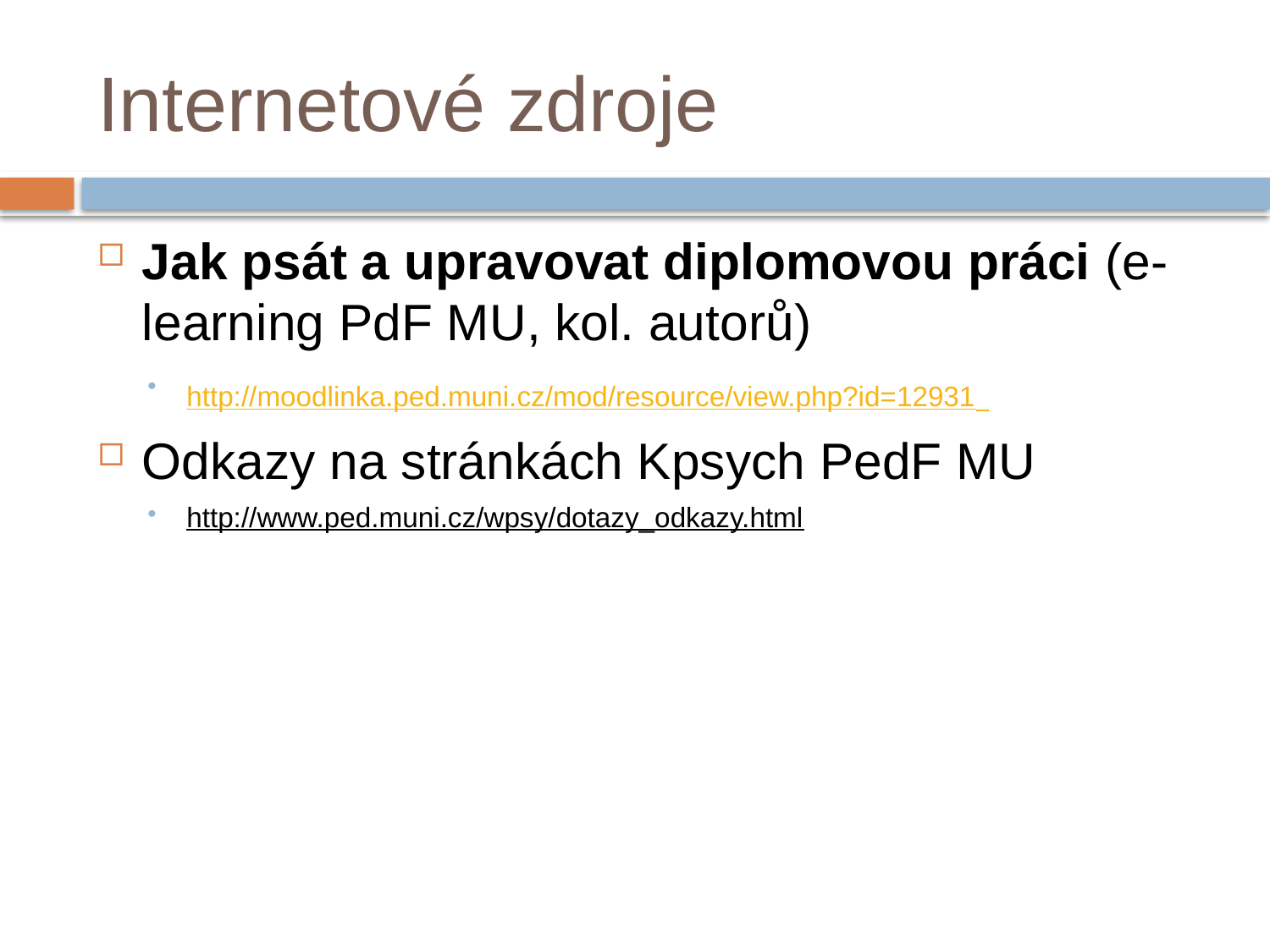

# Internetové zdroje
Jak psát a upravovat diplomovou práci (e-learning PdF MU, kol. autorů)
http://moodlinka.ped.muni.cz/mod/resource/view.php?id=12931
Odkazy na stránkách Kpsych PedF MU
http://www.ped.muni.cz/wpsy/dotazy_odkazy.html